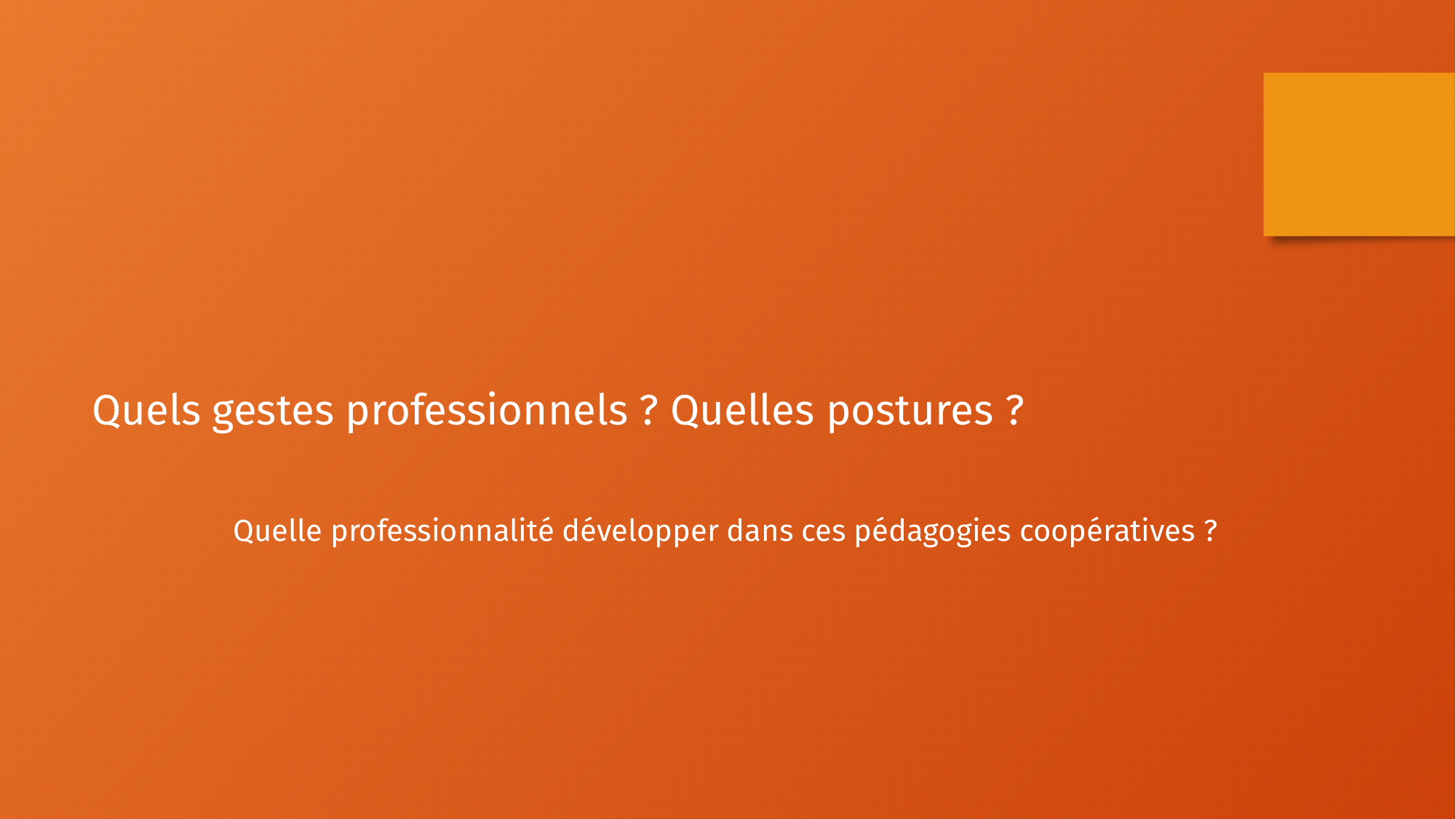

Quels gestes professionnels ? Quelles postures ?
Quelle professionnalité développer dans ces pédagogies coopératives ?